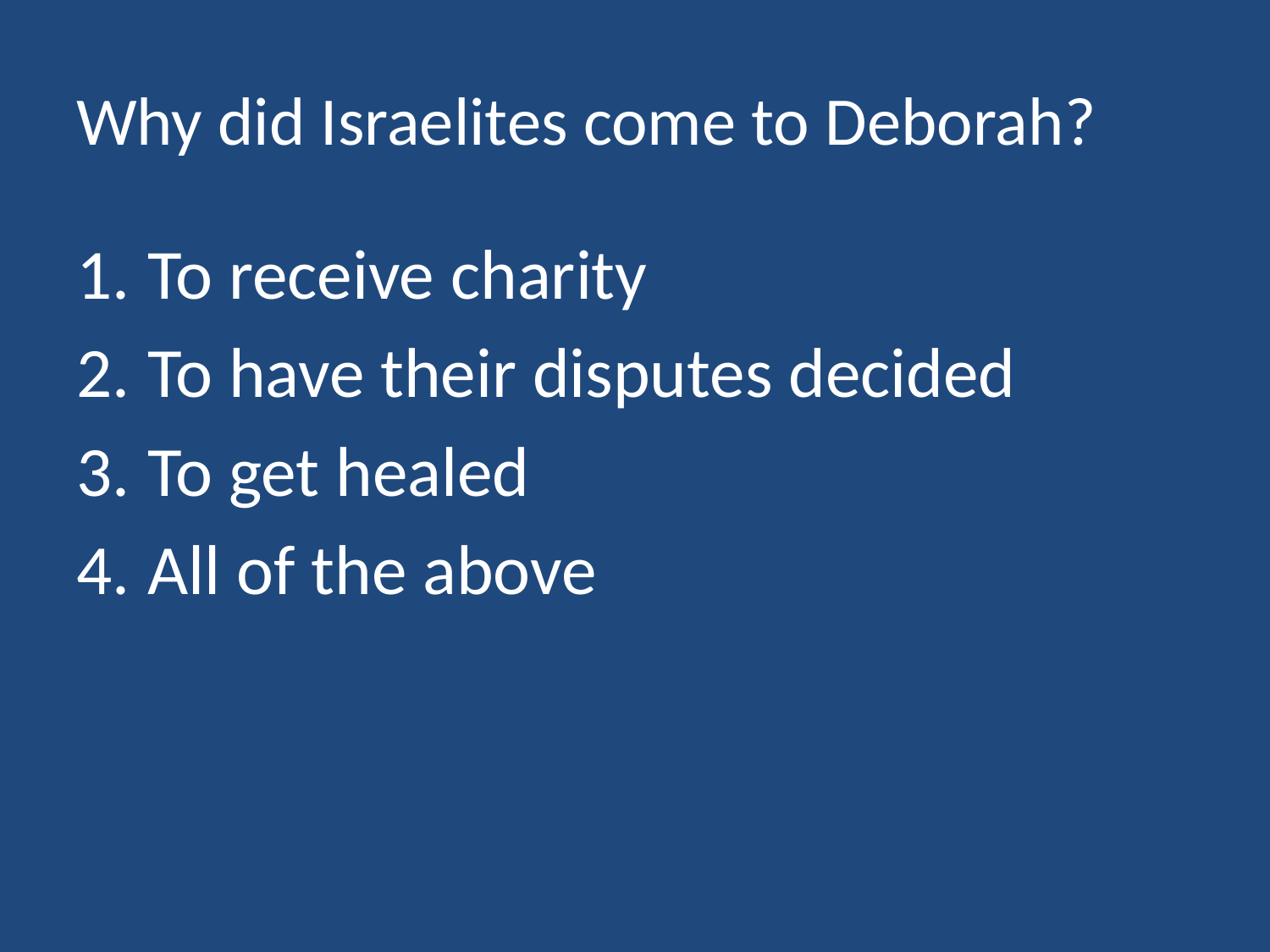

# Why did Israelites come to Deborah?
To receive charity
To have their disputes decided
To get healed
All of the above